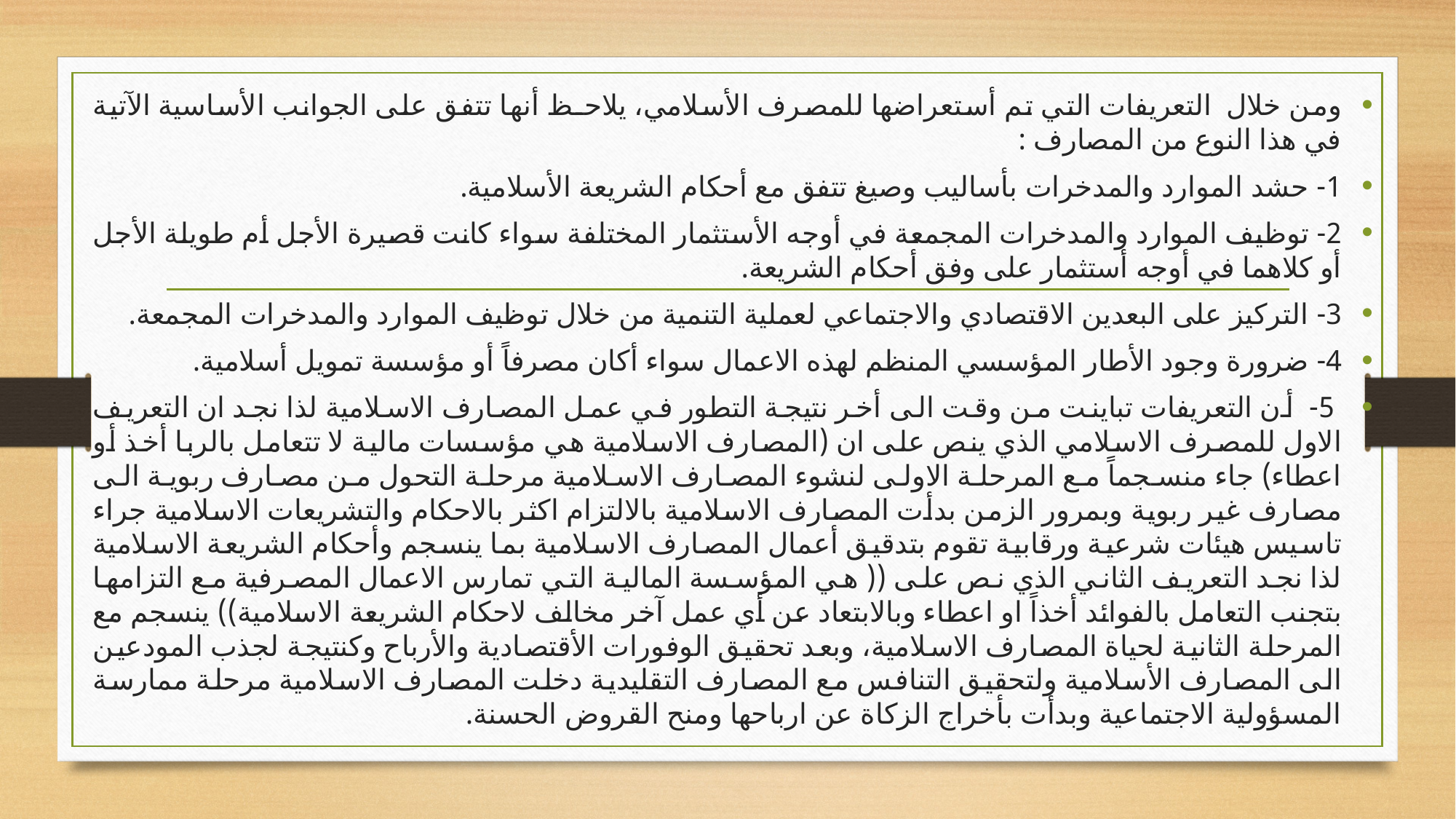

ومن خلال  التعريفات التي تم أستعراضها للمصرف الأسلامي، يلاحـظ أنها تتفق على الجوانب الأساسية الآتية في هذا النوع من المصارف :
1- حشد الموارد والمدخرات بأساليب وصيغ تتفق مع أحكام الشريعة الأسلامية.
2- توظيف الموارد والمدخرات المجمعة في أوجه الأستثمار المختلفة سواء كانت قصيرة الأجل أم طويلة الأجل أو كلاهما في أوجه أستثمار على وفق أحكام الشريعة.
3- التركيز على البعدين الاقتصادي والاجتماعي لعملية التنمية من خلال توظيف الموارد والمدخرات المجمعة.
4- ضرورة وجود الأطار المؤسسي المنظم لهذه الاعمال سواء أكان مصرفاً أو مؤسسة تمويل أسلامية.
 5-  أن التعريفات تباينت من وقت الى أخر نتيجة التطور في عمل المصارف الاسلامية لذا نجد ان التعريف الاول للمصرف الاسلامي الذي ينص على ان (المصارف الاسلامية هي مؤسسات مالية لا تتعامل بالربا أخذ أو اعطاء) جاء منسجماً مع المرحلة الاولى لنشوء المصارف الاسلامية مرحلة التحول من مصارف ربوية الى مصارف غير ربوية وبمرور الزمن بدأت المصارف الاسلامية بالالتزام اكثر بالاحكام والتشريعات الاسلامية جراء تاسيس هيئات شرعية ورقابية تقوم بتدقيق أعمال المصارف الاسلامية بما ينسجم وأحكام الشريعة الاسلامية لذا نجد التعريف الثاني الذي نص على (( هي المؤسسة المالية التي تمارس الاعمال المصرفية مع التزامها بتجنب التعامل بالفوائد أخذاً او اعطاء وبالابتعاد عن أي عمل آخر مخالف لاحكام الشريعة الاسلامية)) ينسجم مع المرحلة الثانية لحياة المصارف الاسلامية، وبعد تحقيق الوفورات الأقتصادية والأرباح وكنتيجة لجذب المودعين الى المصارف الأسلامية ولتحقيق التنافس مع المصارف التقليدية دخلت المصارف الاسلامية مرحلة ممارسة المسؤولية الاجتماعية وبدأت بأخراج الزكاة عن ارباحها ومنح القروض الحسنة.